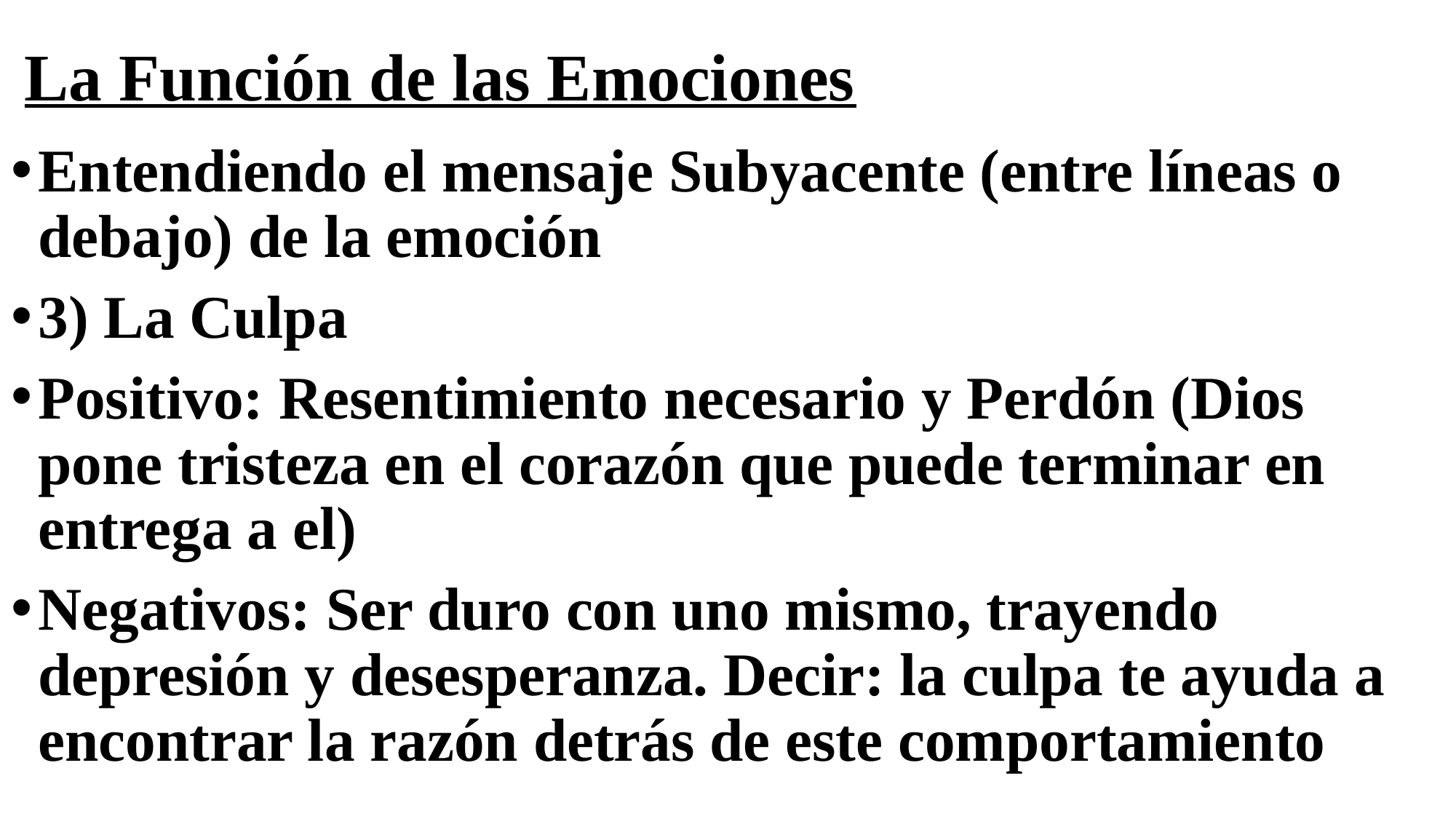

# La Función de las Emociones
Entendiendo el mensaje Subyacente (entre líneas o debajo) de la emoción
3) La Culpa
Positivo: Resentimiento necesario y Perdón (Dios pone tristeza en el corazón que puede terminar en entrega a el)
Negativos: Ser duro con uno mismo, trayendo depresión y desesperanza. Decir: la culpa te ayuda a encontrar la razón detrás de este comportamiento